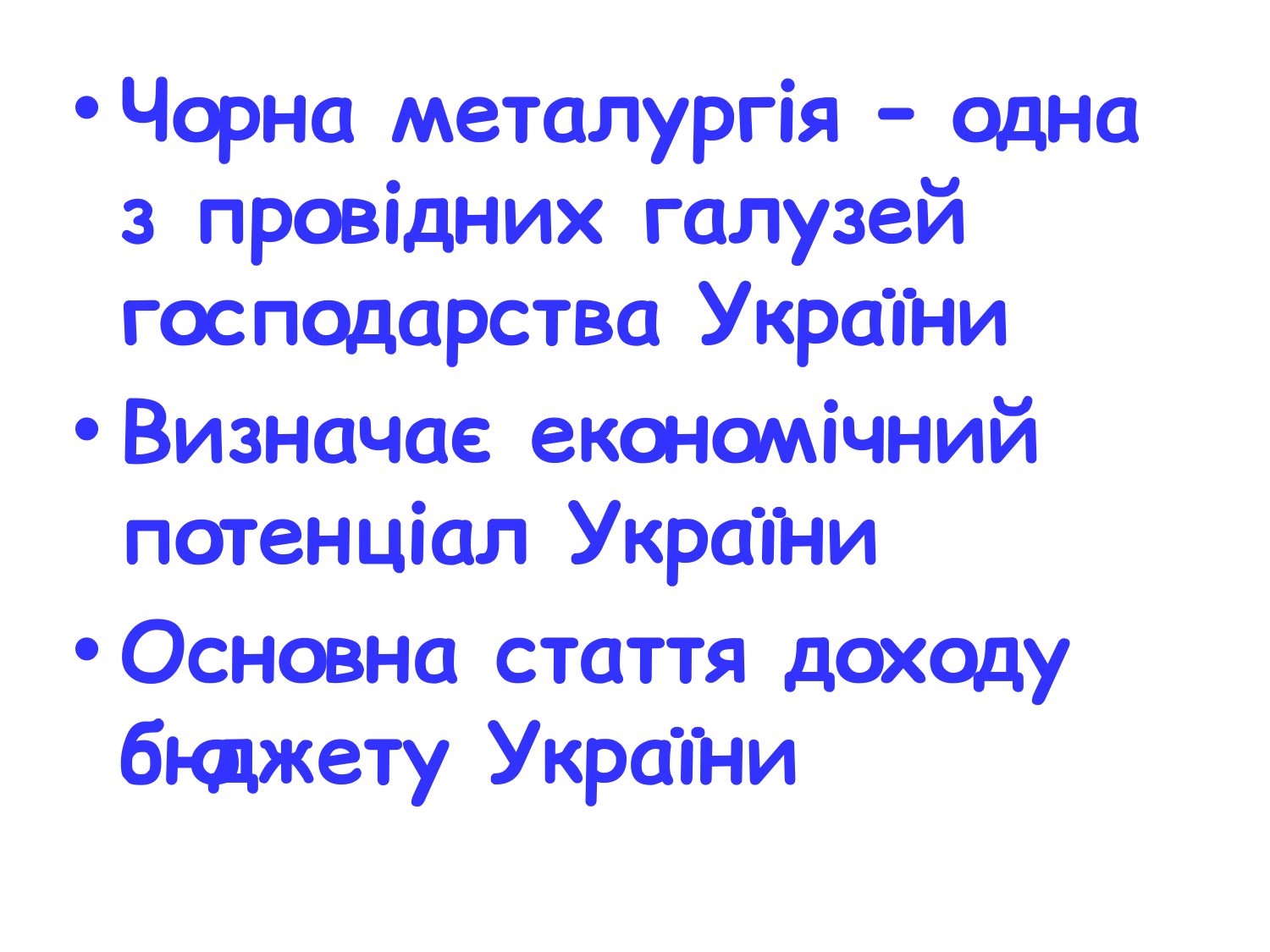

Чорна металургія – одна з провідних галузей господарства України
Визначає економічний потенціал України
Основна стаття доходу бюджету України